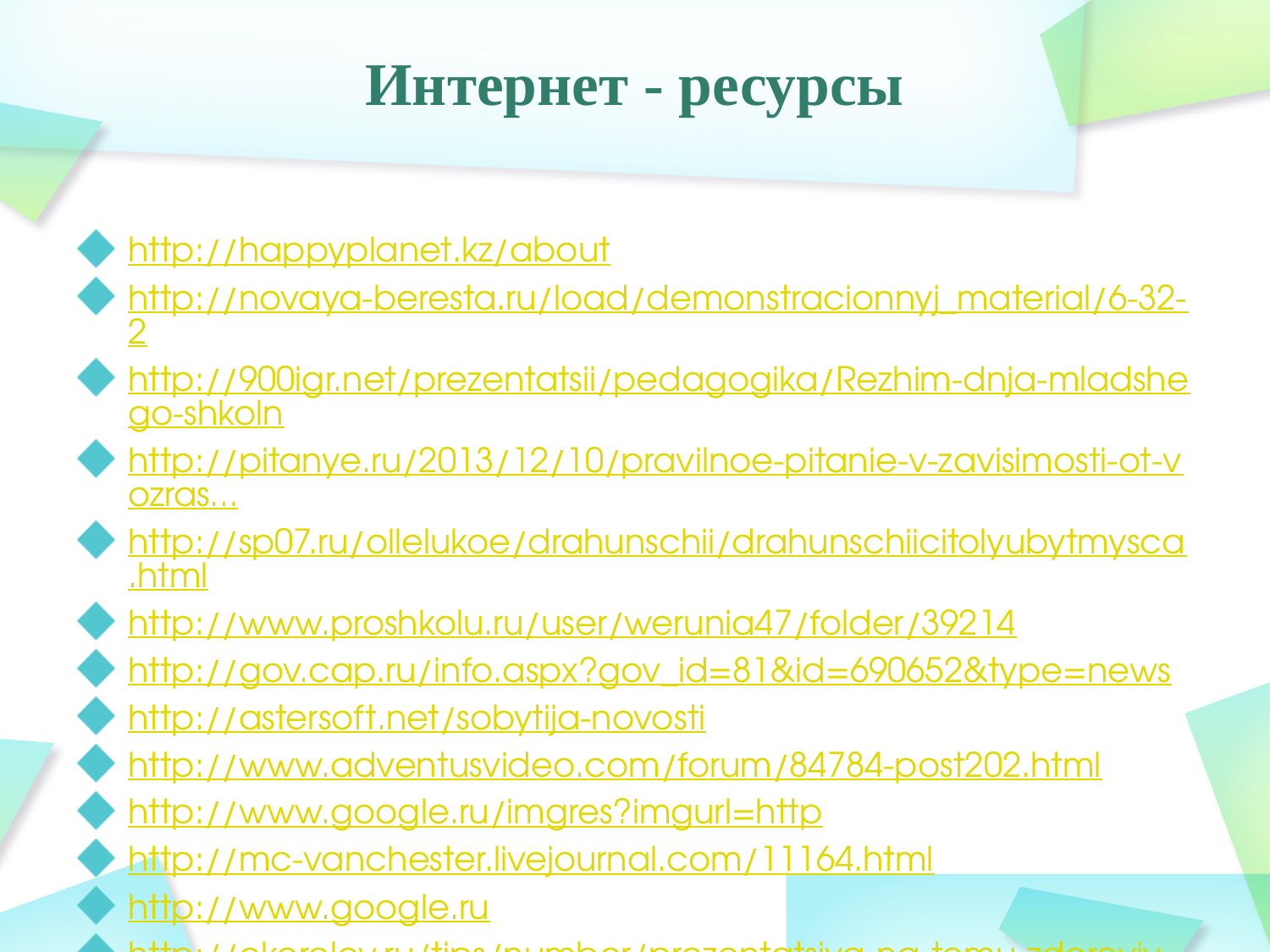

# Интернет - ресурсы
http://happyplanet.kz/about
http://novaya-beresta.ru/load/demonstracionnyj_material/6-32-2
http://900igr.net/prezentatsii/pedagogika/Rezhim-dnja-mladshego-shkoln
http://pitanye.ru/2013/12/10/pravilnoe-pitanie-v-zavisimosti-ot-vozras…
http://sp07.ru/ollelukoe/drahunschii/drahunschiicitolyubytmysca.html
http://www.proshkolu.ru/user/werunia47/folder/39214
http://gov.cap.ru/info.aspx?gov_id=81&id=690652&type=news
http://astersoft.net/sobytija-novosti
http://www.adventusvideo.com/forum/84784-post202.html
http://www.google.ru/imgres?imgurl=http
http://mc-vanchester.livejournal.com/11164.html
http://www.google.ru
http://ekorolev.ru/tips/number/prezentatsiya-na-temu-zdoroviy-obraz-gi…